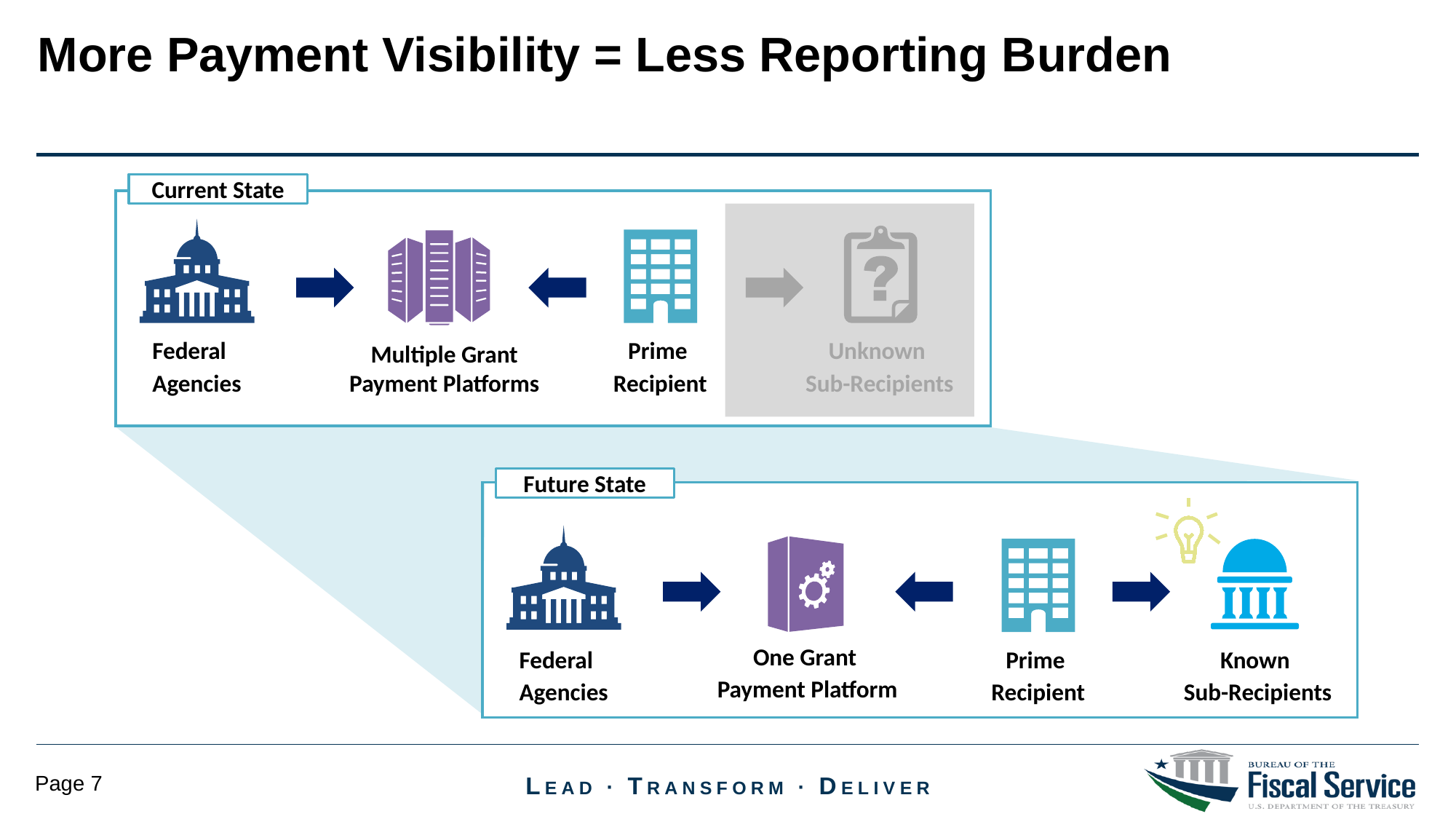

More Payment Visibility = Less Reporting Burden

Current State

Federal
Agencies
Prime
Recipient
Unknown
Sub-Recipients
Multiple Grant Payment Platforms

Future State

One Grant
Payment Platform
Federal
Agencies
Prime
Recipient
Known
Sub-Recipients